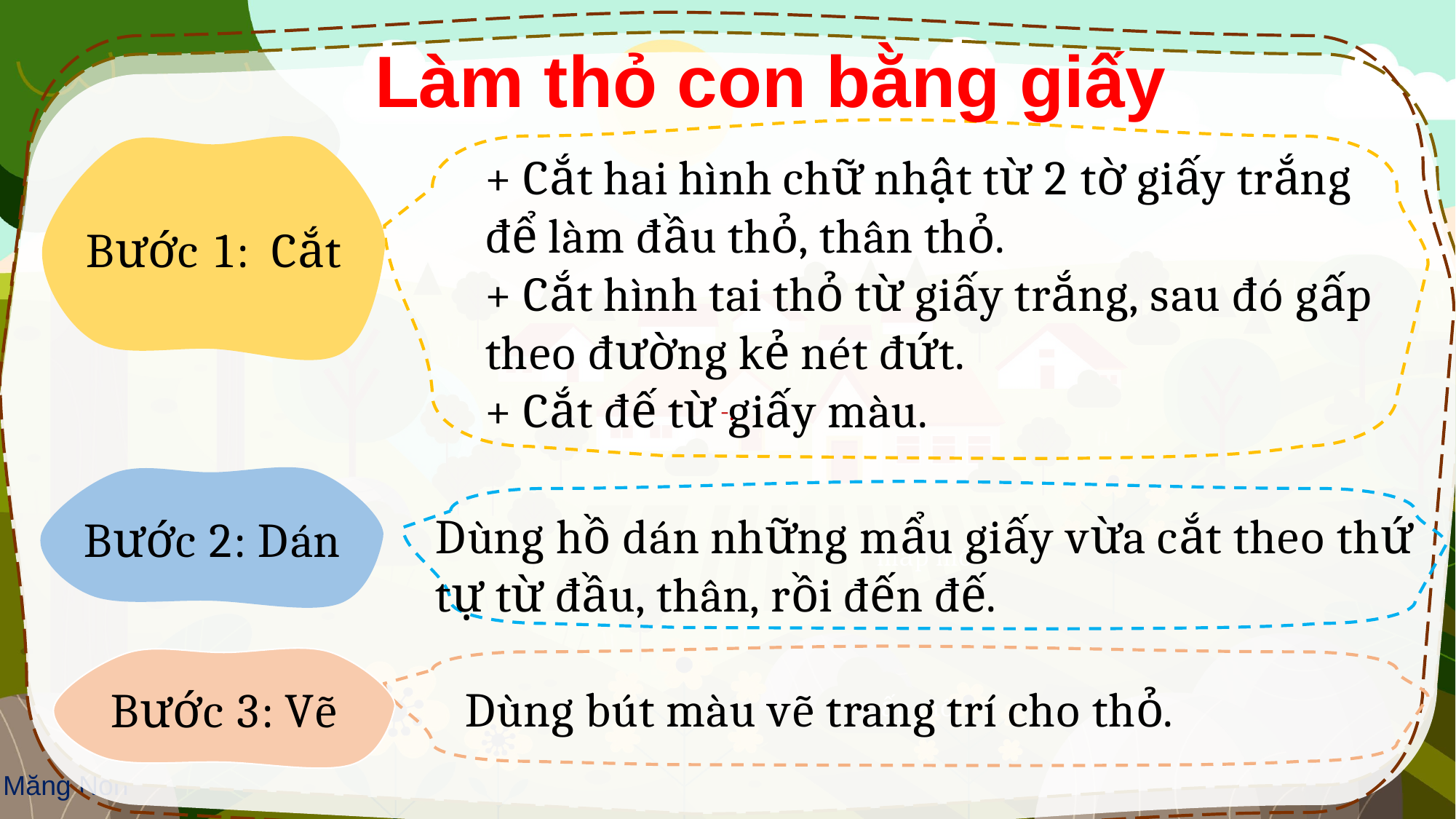

Làm thỏ con bằng giấy

+ Cắt hai hình chữ nhật từ 2 tờ giấy trắng để làm đầu thỏ, thân thỏ.
+ Cắt hình tai thỏ từ giấy trắng, sau đó gấp theo đường kẻ nét đứt.
+ Cắt đế từ giấy màu.
Bước 1:  Cắt

-.
Bước 2: Dán
mấp mô
Dùng hồ dán những mẩu giấy vừa cắt theo thứ tự từ đầu, thân, rồi đến đế.
mấp mô
Dùng bút màu vẽ trang trí cho thỏ.
Bước 3: Vẽ